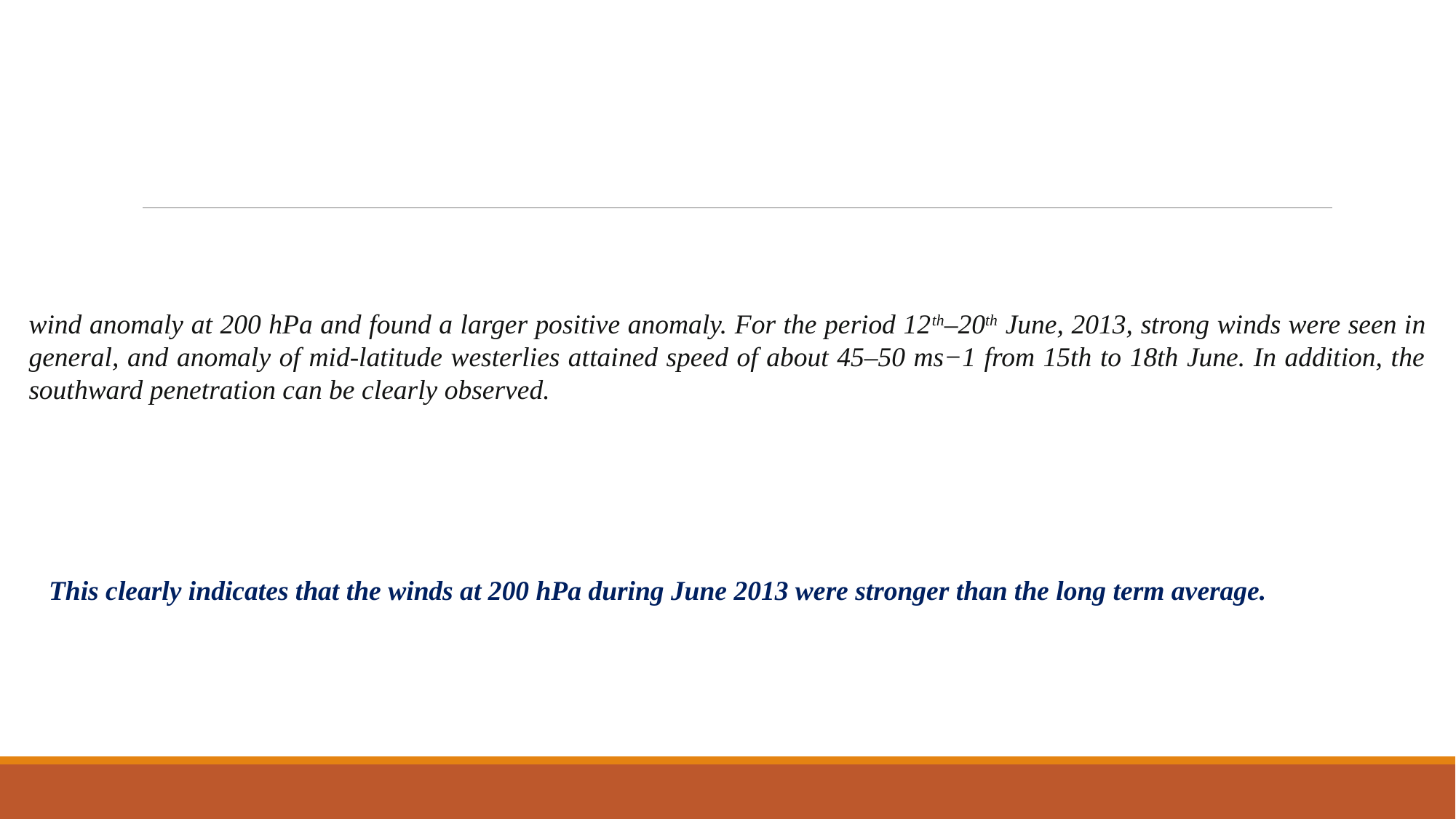

wind anomaly at 200 hPa and found a larger positive anomaly. For the period 12th–20th June, 2013, strong winds were seen in general, and anomaly of mid-latitude westerlies attained speed of about 45–50 ms−1 from 15th to 18th June. In addition, the southward penetration can be clearly observed.

This clearly indicates that the winds at 200 hPa during June 2013 were stronger than the long term average.